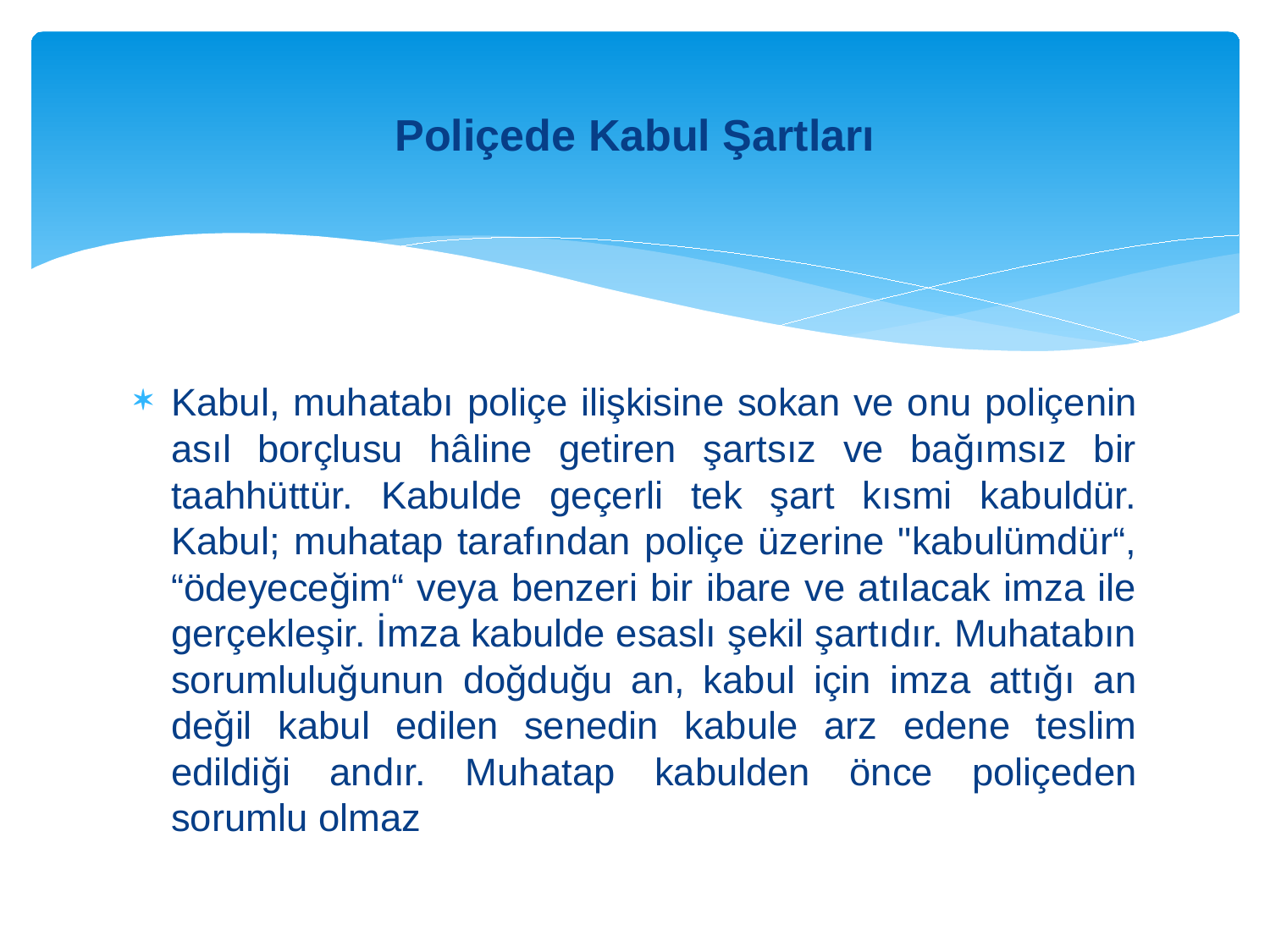

# Poliçede Kabul Şartları
Kabul, muhatabı poliçe ilişkisine sokan ve onu poliçenin asıl borçlusu hâline getiren şartsız ve bağımsız bir taahhüttür. Kabulde geçerli tek şart kısmi kabuldür. Kabul; muhatap tarafından poliçe üzerine "kabulümdür“, “ödeyeceğim“ veya benzeri bir ibare ve atılacak imza ile gerçekleşir. İmza kabulde esaslı şekil şartıdır. Muhatabın sorumluluğunun doğduğu an, kabul için imza attığı an değil kabul edilen senedin kabule arz edene teslim edildiği andır. Muhatap kabulden önce poliçeden sorumlu olmaz